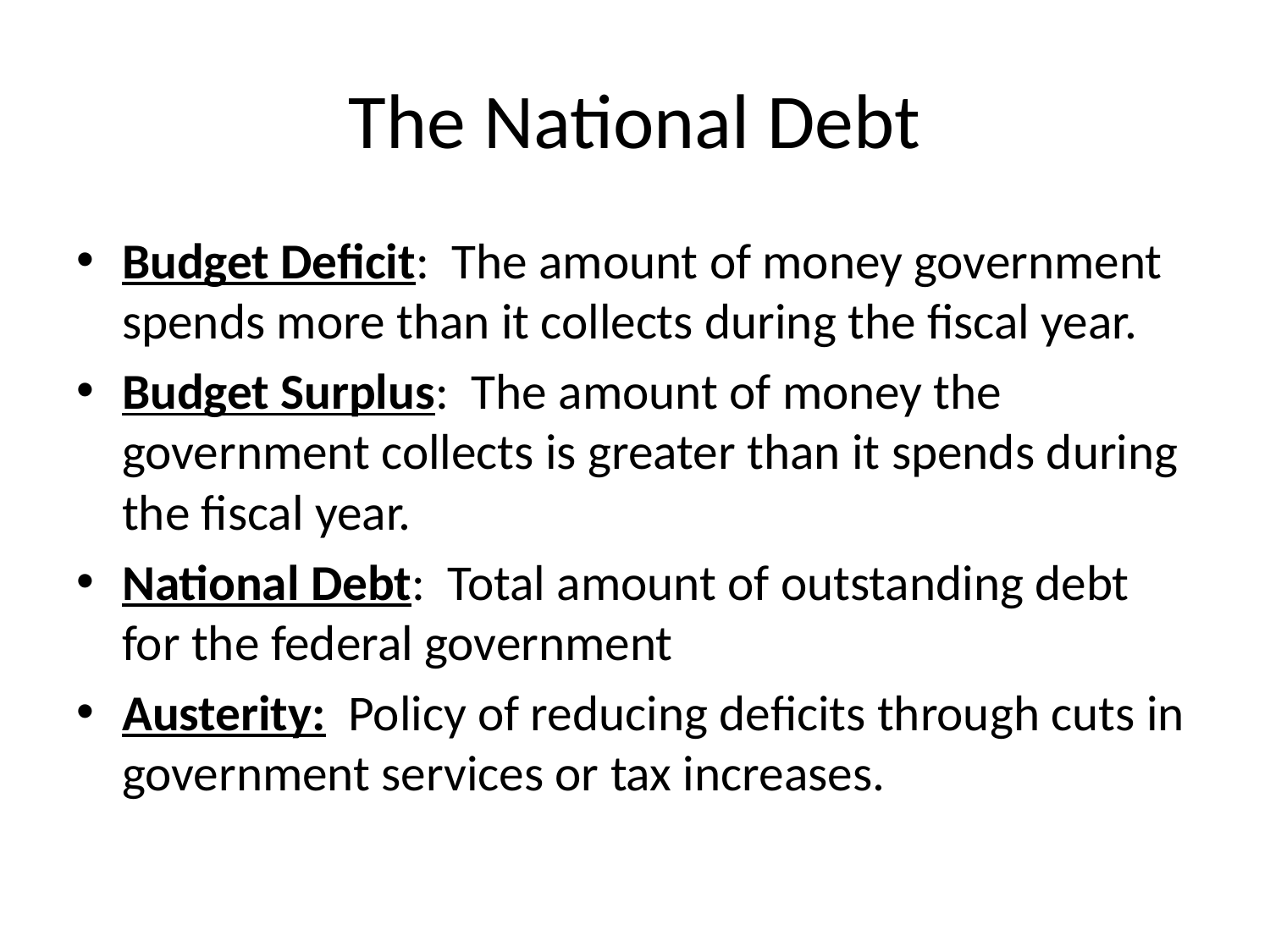

# The National Debt
Budget Deficit:  The amount of money government spends more than it collects during the fiscal year.
Budget Surplus:  The amount of money the government collects is greater than it spends during the fiscal year.
National Debt:  Total amount of outstanding debt for the federal government
Austerity:  Policy of reducing deficits through cuts in government services or tax increases.